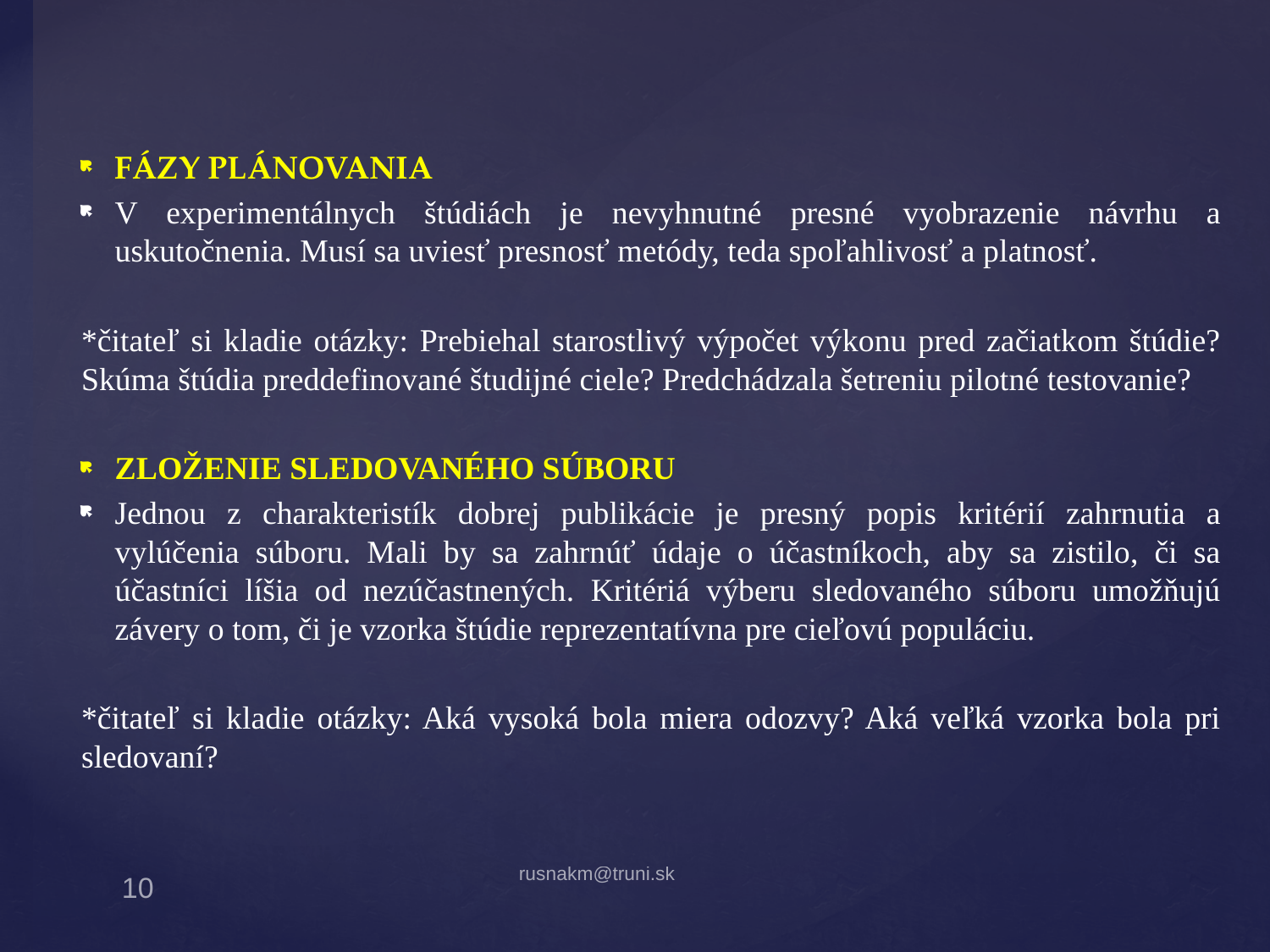

FÁZY PLÁNOVANIA
V experimentálnych štúdiách je nevyhnutné presné vyobrazenie návrhu a uskutočnenia. Musí sa uviesť presnosť metódy, teda spoľahlivosť a platnosť.

*čitateľ si kladie otázky: Prebiehal starostlivý výpočet výkonu pred začiatkom štúdie? Skúma štúdia preddefinované študijné ciele? Predchádzala šetreniu pilotné testovanie?

ZLOŽENIE SLEDOVANÉHO SÚBORU
Jednou z charakteristík dobrej publikácie je presný popis kritérií zahrnutia a vylúčenia súboru. Mali by sa zahrnúť údaje o účastníkoch, aby sa zistilo, či sa účastníci líšia od nezúčastnených. Kritériá výberu sledovaného súboru umožňujú závery o tom, či je vzorka štúdie reprezentatívna pre cieľovú populáciu.

*čitateľ si kladie otázky: Aká vysoká bola miera odozvy? Aká veľká vzorka bola pri sledovaní?

#
rusnakm@truni.sk
10